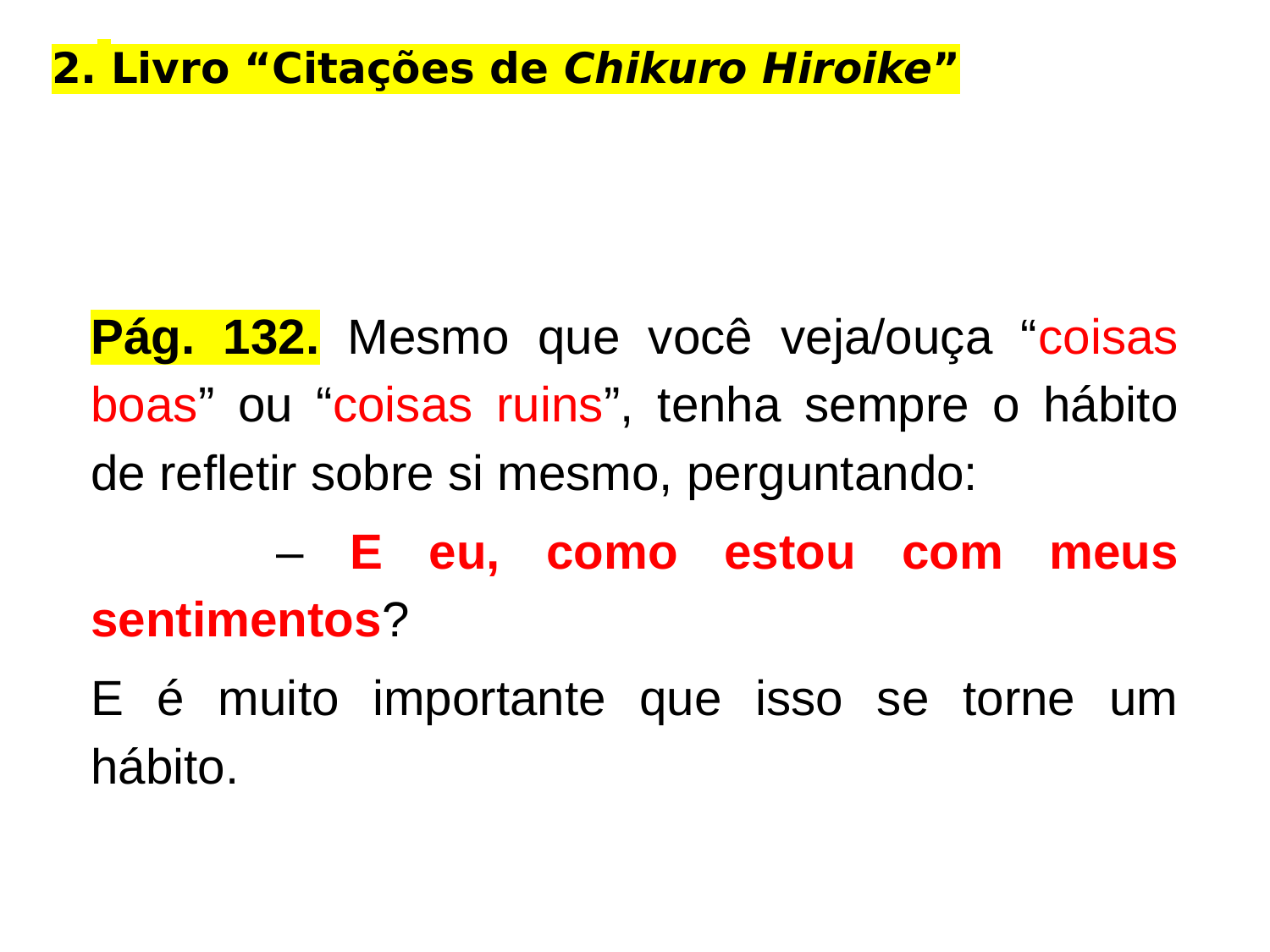

2. Livro “Citações de Chikuro Hiroike”
Pág. 132. Mesmo que você veja/ouça “coisas boas” ou “coisas ruins”, tenha sempre o hábito de refletir sobre si mesmo, perguntando:
    – E eu, como estou com meus sentimentos?
E é muito importante que isso se torne um hábito.